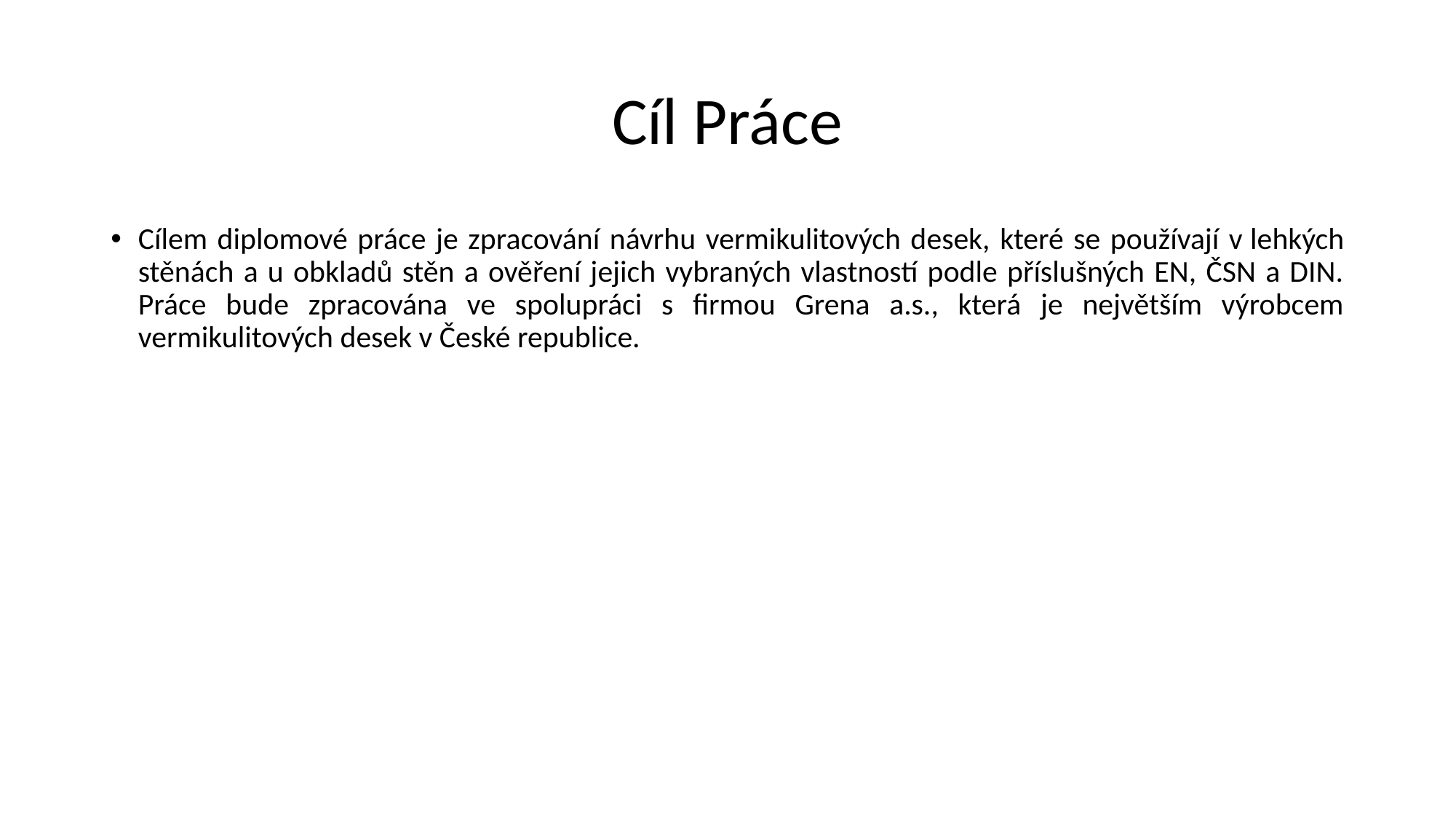

# Cíl Práce
Cílem diplomové práce je zpracování návrhu vermikulitových desek, které se používají v lehkých stěnách a u obkladů stěn a ověření jejich vybraných vlastností podle příslušných EN, ČSN a DIN. Práce bude zpracována ve spolupráci s firmou Grena a.s., která je největším výrobcem vermikulitových desek v České republice.